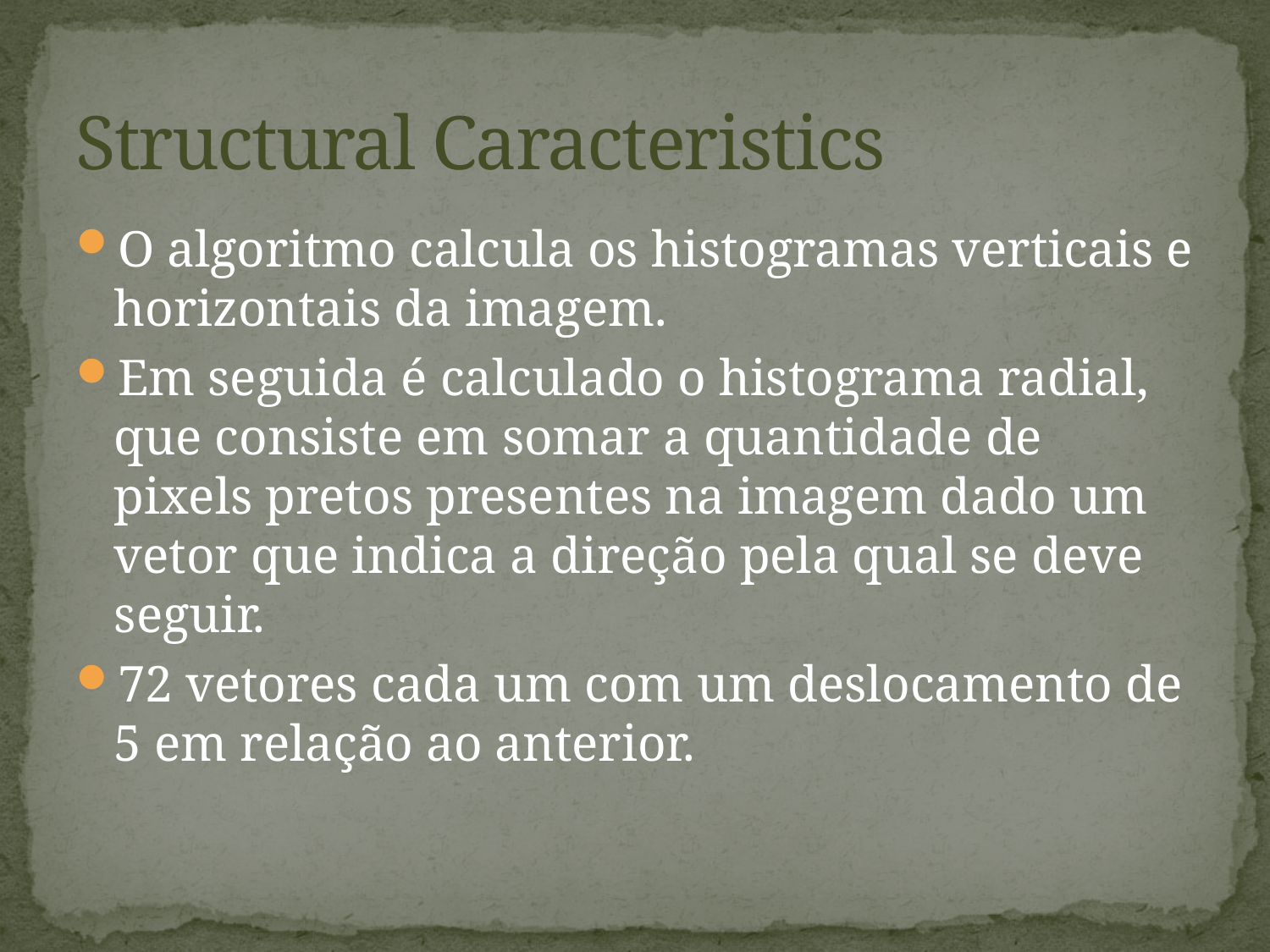

# Structural Caracteristics
O algoritmo calcula os histogramas verticais e horizontais da imagem.
Em seguida é calculado o histograma radial, que consiste em somar a quantidade de pixels pretos presentes na imagem dado um vetor que indica a direção pela qual se deve seguir.
72 vetores cada um com um deslocamento de 5 em relação ao anterior.